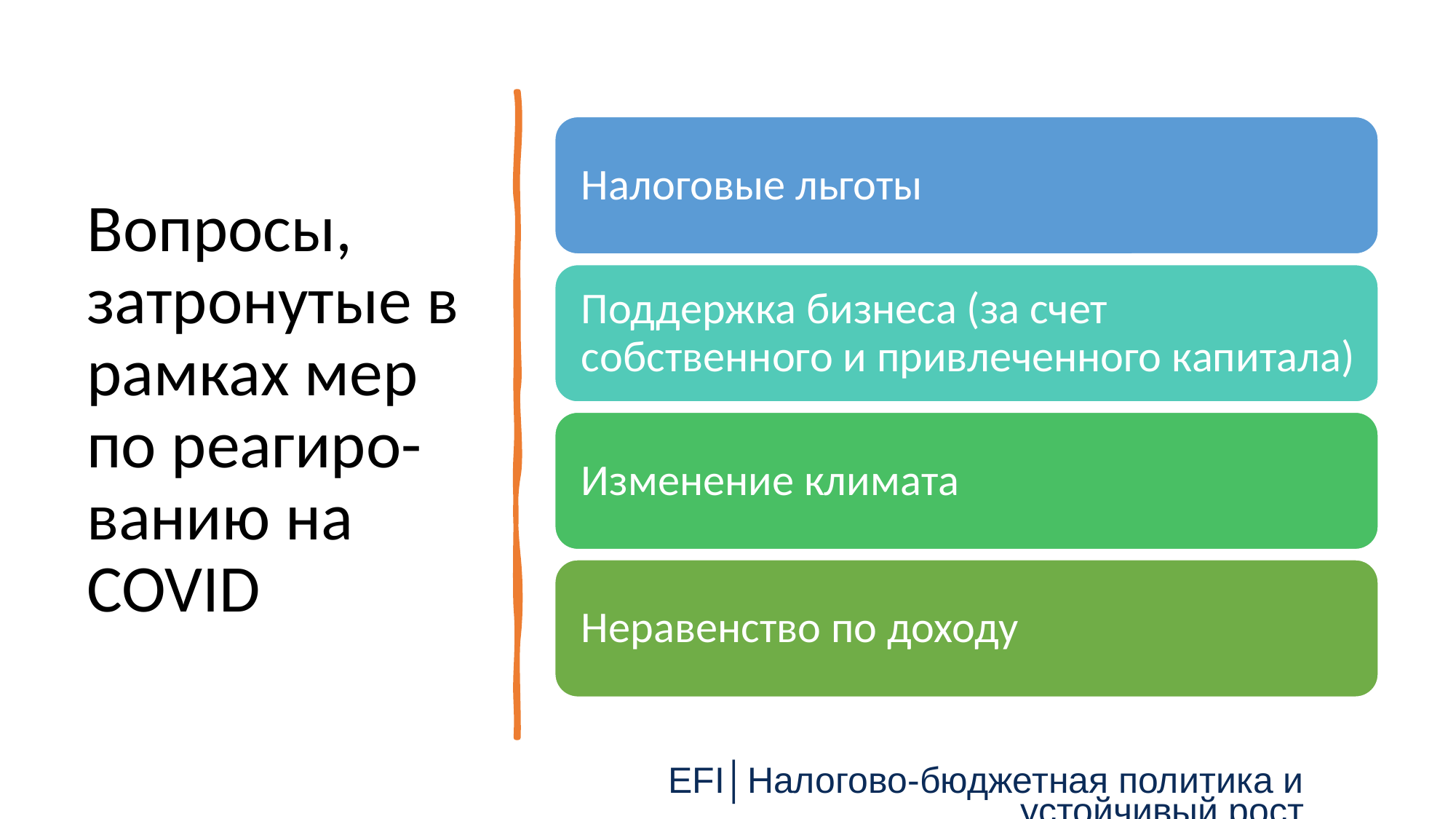

Налоговые льготы
Поддержка бизнеса (за счет собственного и привлеченного капитала)
Изменение климата
Неравенство по доходу
# Вопросы, затронутые в рамках мер по реагиро-ванию на COVID

16
EFI│Налогово-бюджетная политика и устойчивый рост